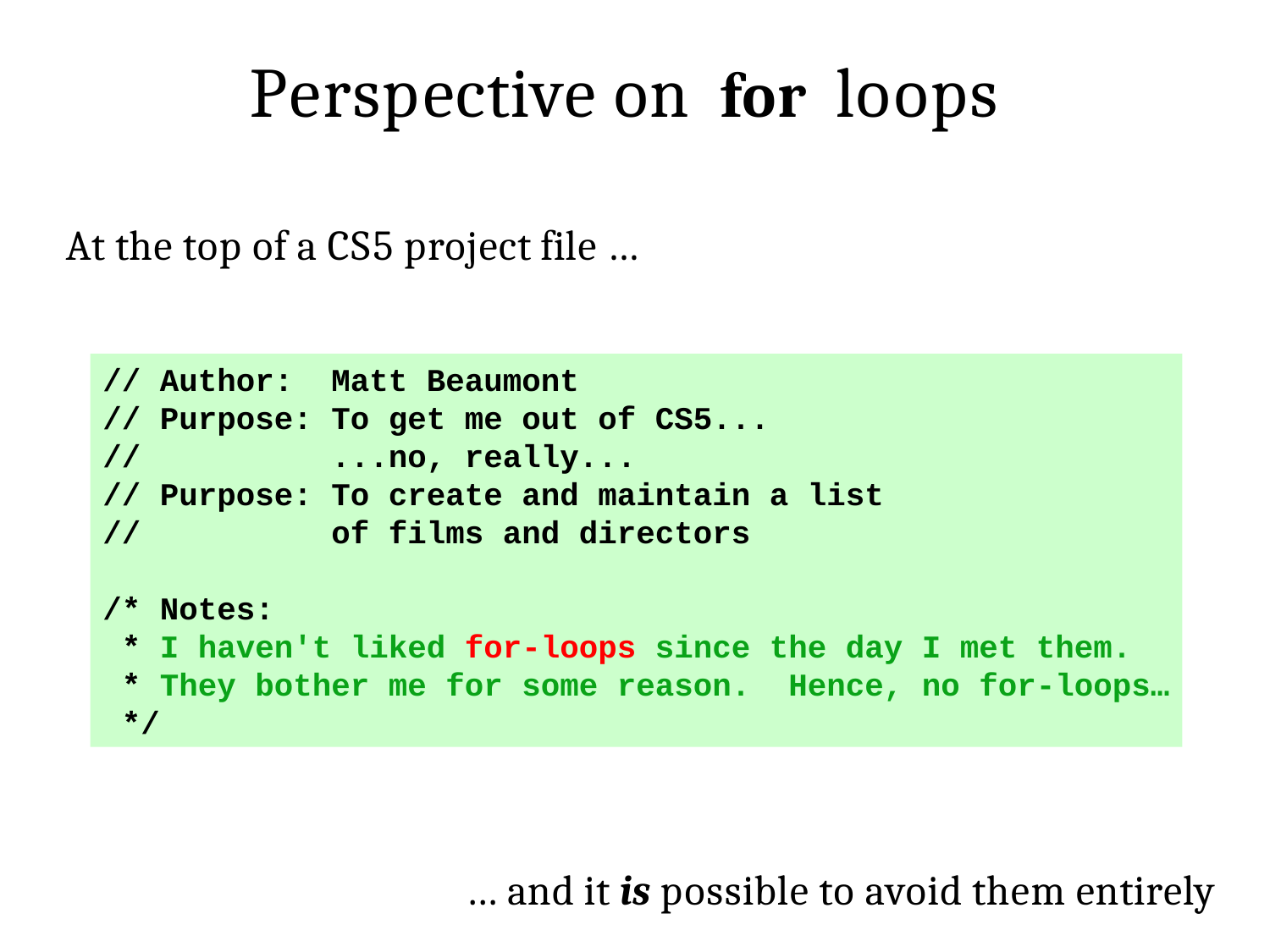

Perspective on  for  loops
At the top of a CS5 project file …
// Author:  Matt Beaumont
// Purpose: To get me out of CS5...
//          ...no, really...
// Purpose: To create and maintain a list
//          of films and directors

/* Notes:
 * I haven't liked for-loops since the day I met them.
 * They bother me for some reason.  Hence, no for-loops…
 */
… and it is possible to avoid them entirely